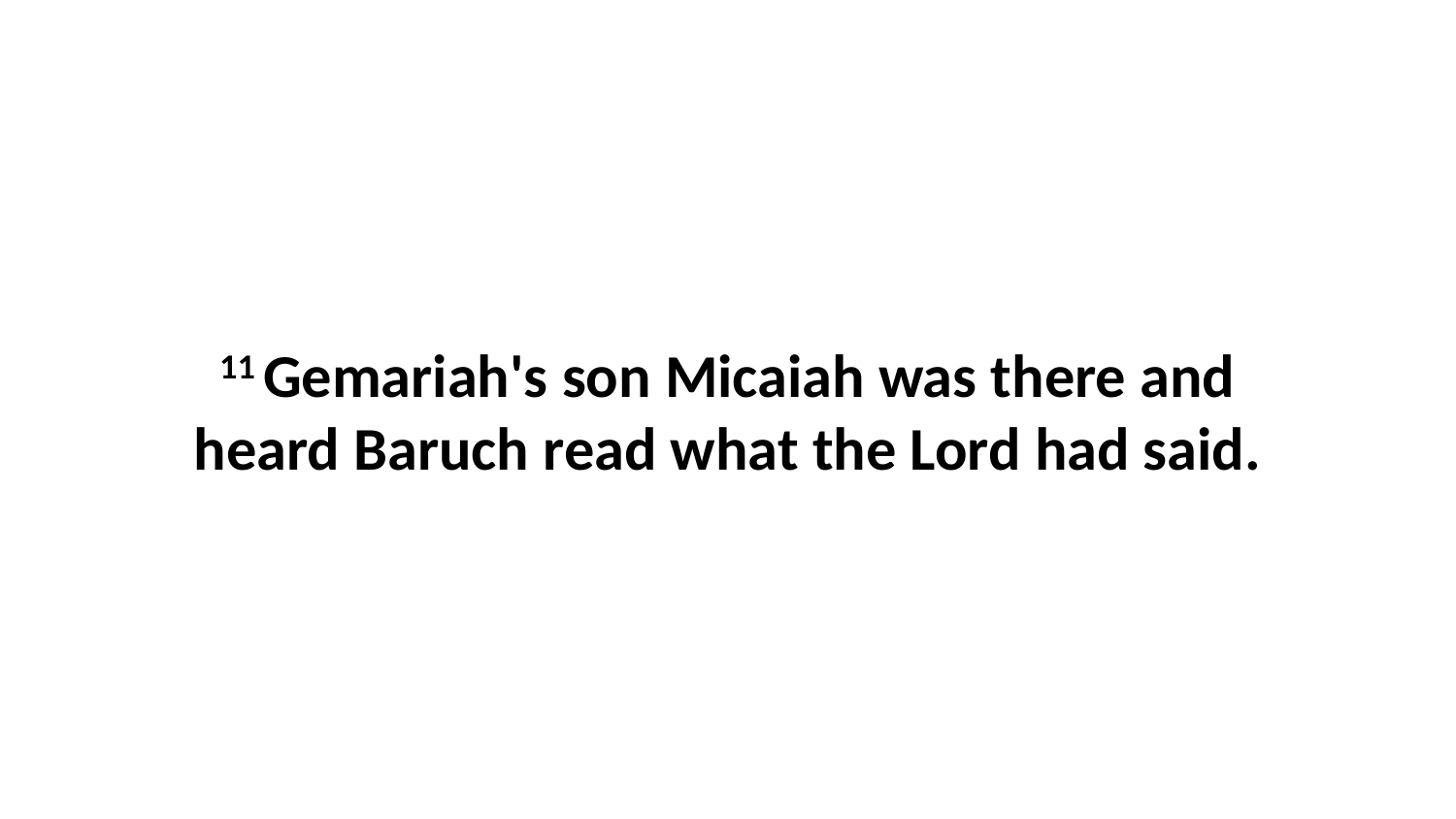

11 Gemariah's son Micaiah was there and heard Baruch read what the Lord had said.